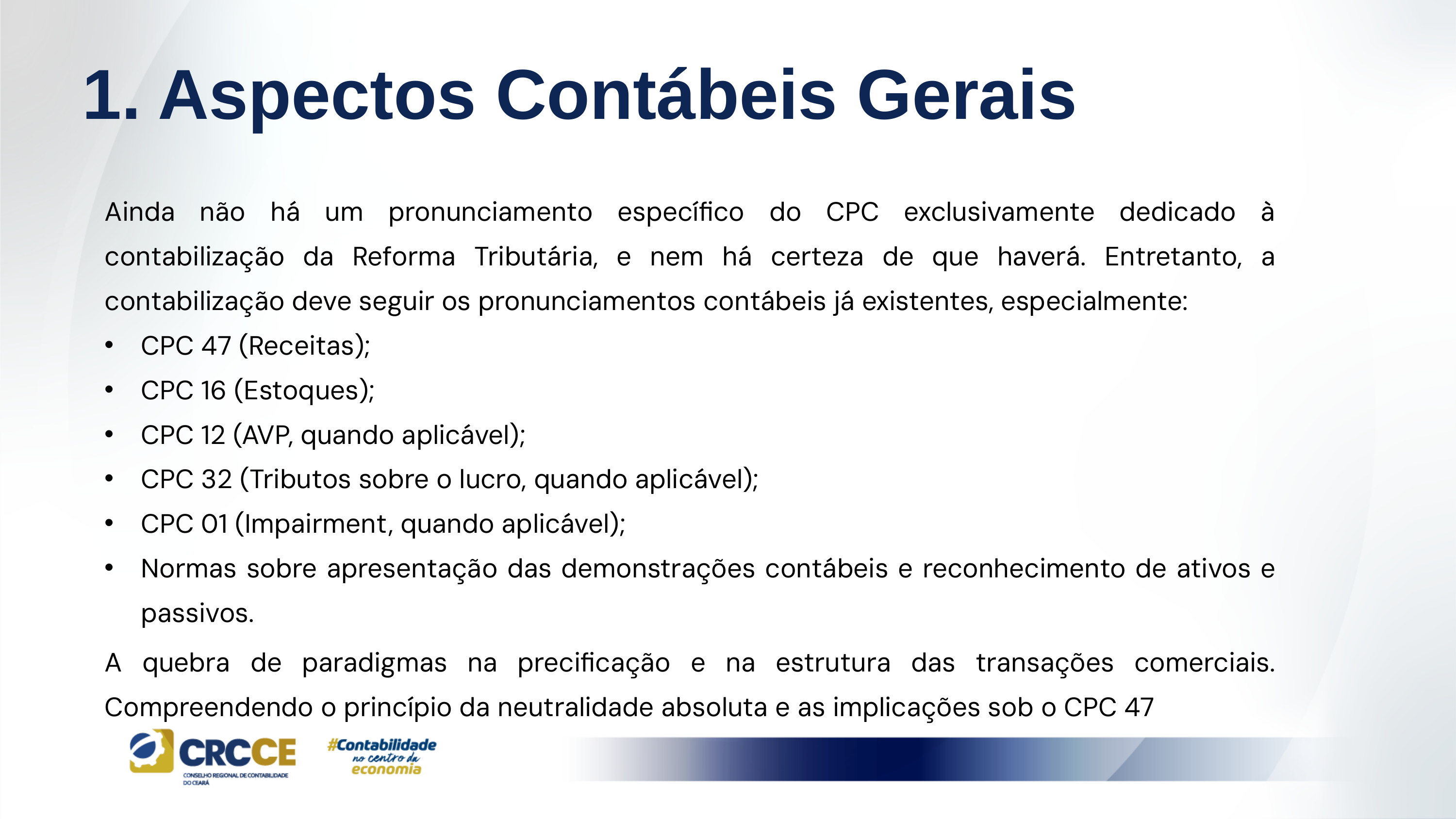

1. Aspectos Contábeis Gerais
Ainda não há um pronunciamento específico do CPC exclusivamente dedicado à contabilização da Reforma Tributária, e nem há certeza de que haverá. Entretanto, a contabilização deve seguir os pronunciamentos contábeis já existentes, especialmente:
CPC 47 (Receitas);
CPC 16 (Estoques);
CPC 12 (AVP, quando aplicável);
CPC 32 (Tributos sobre o lucro, quando aplicável);
CPC 01 (Impairment, quando aplicável);
Normas sobre apresentação das demonstrações contábeis e reconhecimento de ativos e passivos.
A quebra de paradigmas na precificação e na estrutura das transações comerciais. Compreendendo o princípio da neutralidade absoluta e as implicações sob o CPC 47